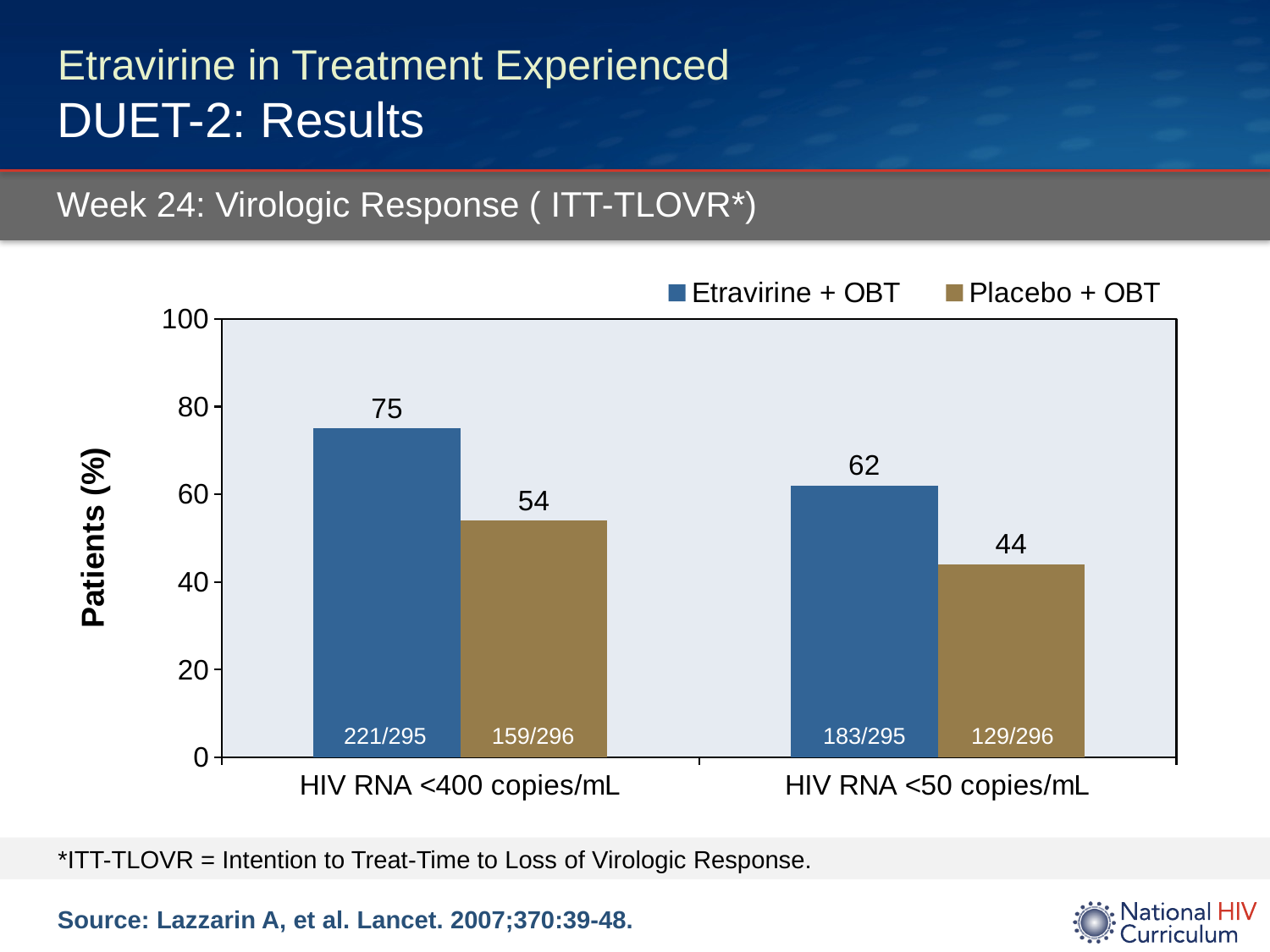

# Etravirine in Treatment Experienced DUET-2: Results
Week 24: Virologic Response ( ITT-TLOVR*)

### Chart

| Category | Etravirine + OBT | Placebo + OBT  |
|---|---|---|
| HIV RNA <400 copies/mL | 75.0 | 54.0 |
| HIV RNA <50 copies/mL | 62.0 | 44.0 |
221/295
159/296
183/295
129/296
 *ITT-TLOVR = Intention to Treat-Time to Loss of Virologic Response.
Source: Lazzarin A, et al. Lancet. 2007;370:39-48.